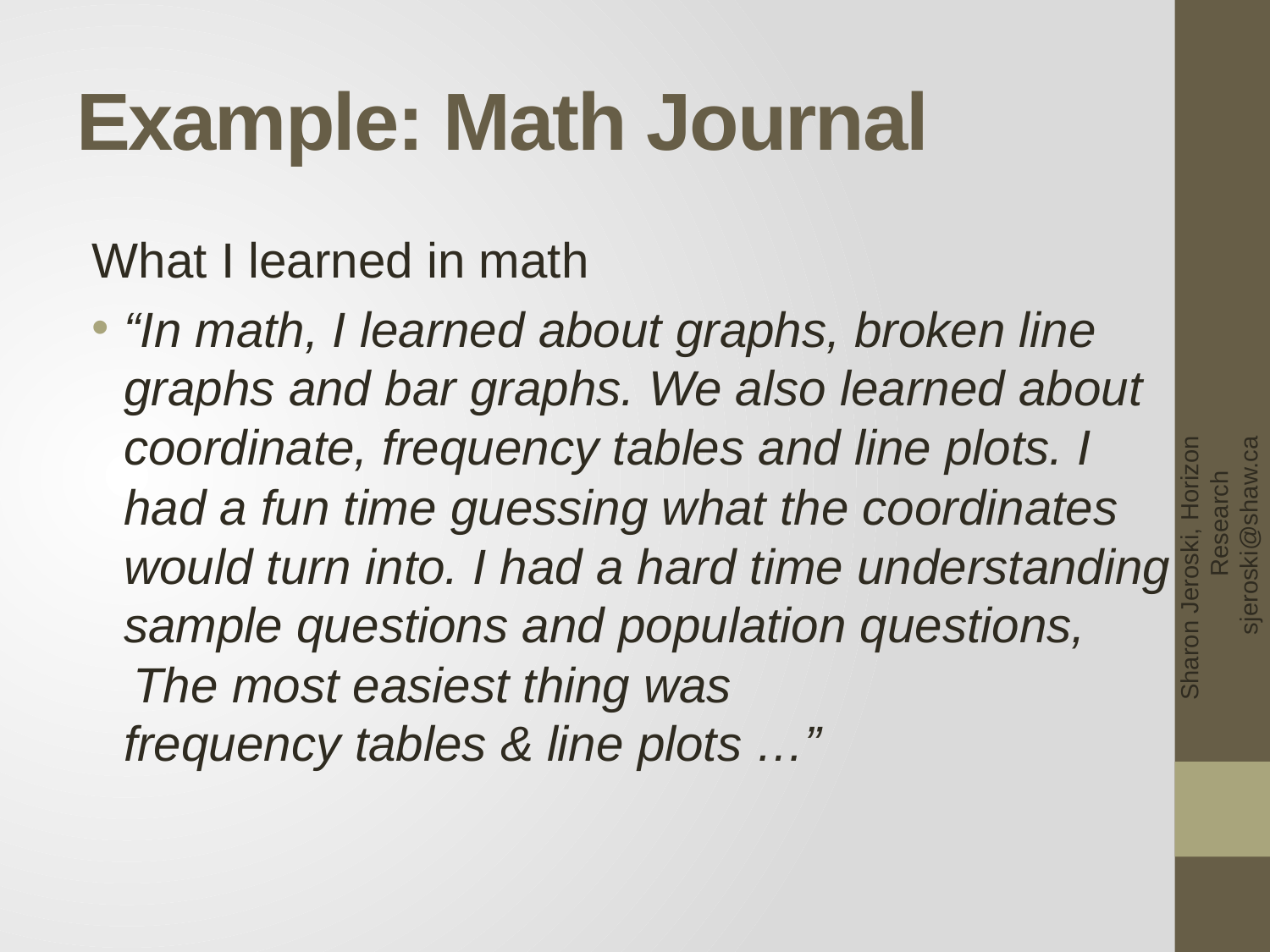

# Example: Math Journal
What I learned in math
“In math, I learned about graphs, broken line graphs and bar graphs. We also learned about coordinate, frequency tables and line plots. I had a fun time guessing what the coordinates would turn into. I had a hard time understanding sample questions and population questions,
   The most easiest thing was
	frequency tables & line plots …”

Sharon Jeroski, Horizon Research      sjeroski@shaw.ca